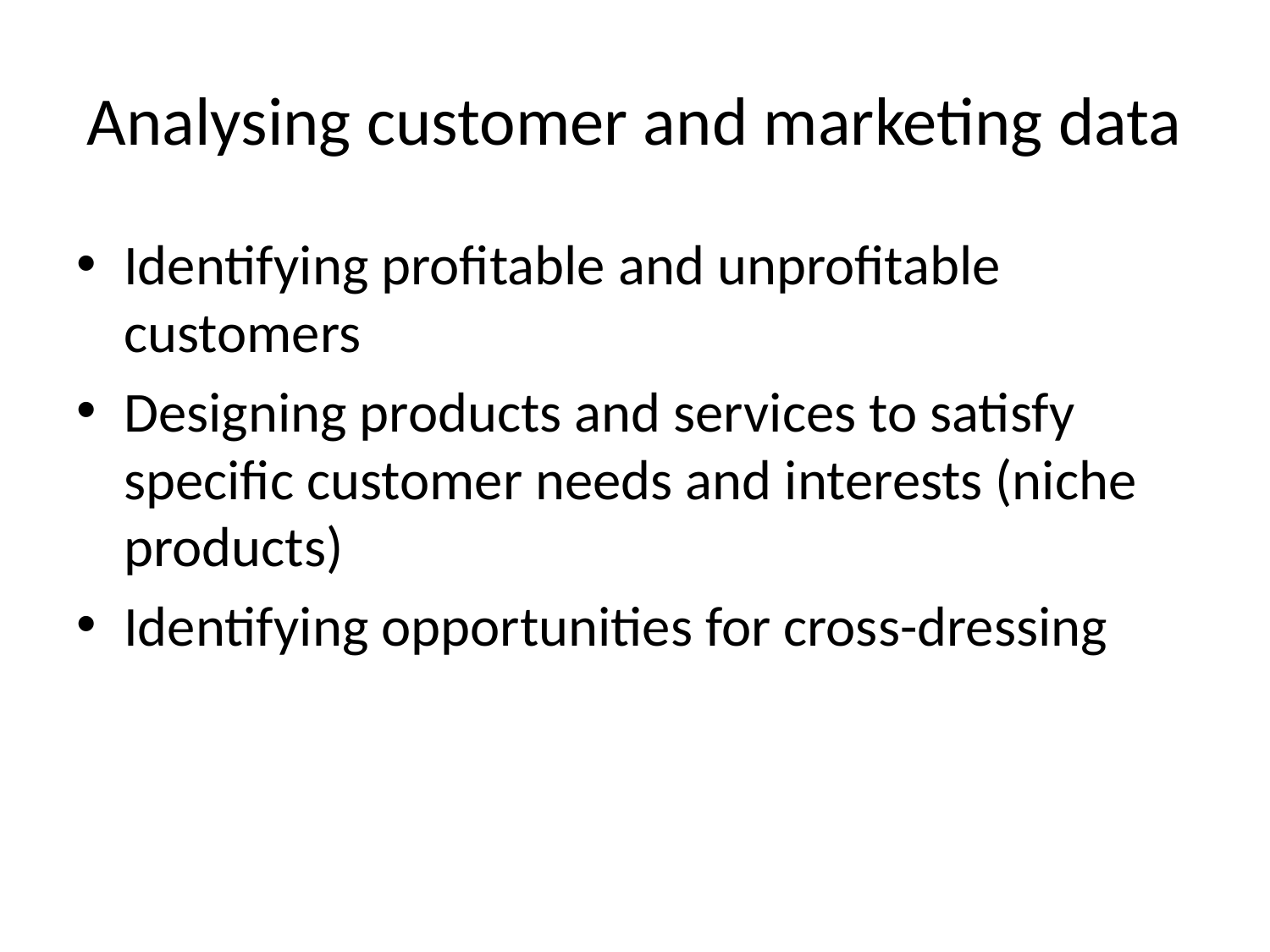

# Analysing customer and marketing data
Identifying profitable and unprofitable customers
Designing products and services to satisfy specific customer needs and interests (niche products)
Identifying opportunities for cross-dressing